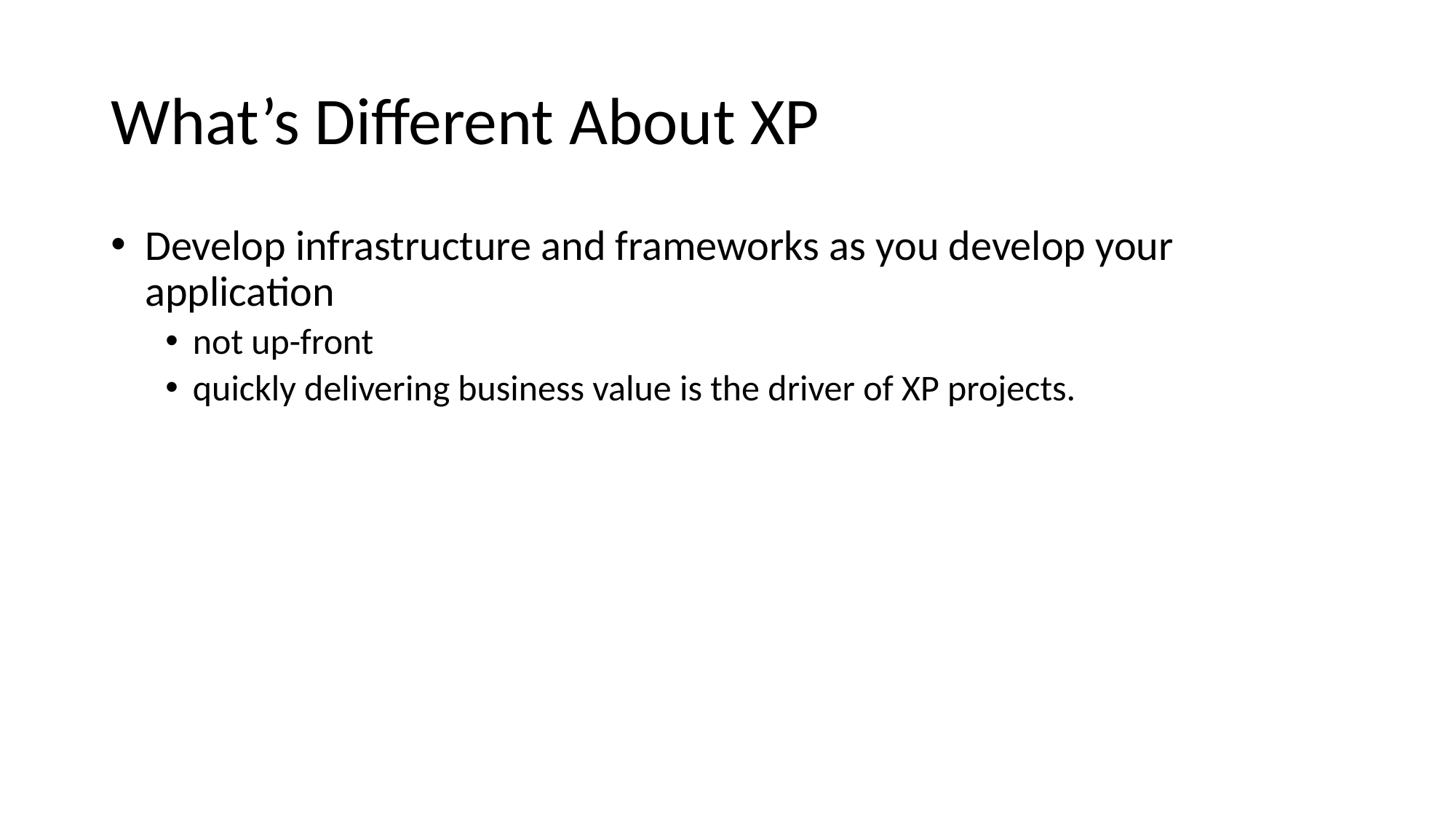

# What’s Different About XP
Develop infrastructure and frameworks as you develop your application
not up-front
quickly delivering business value is the driver of XP projects.